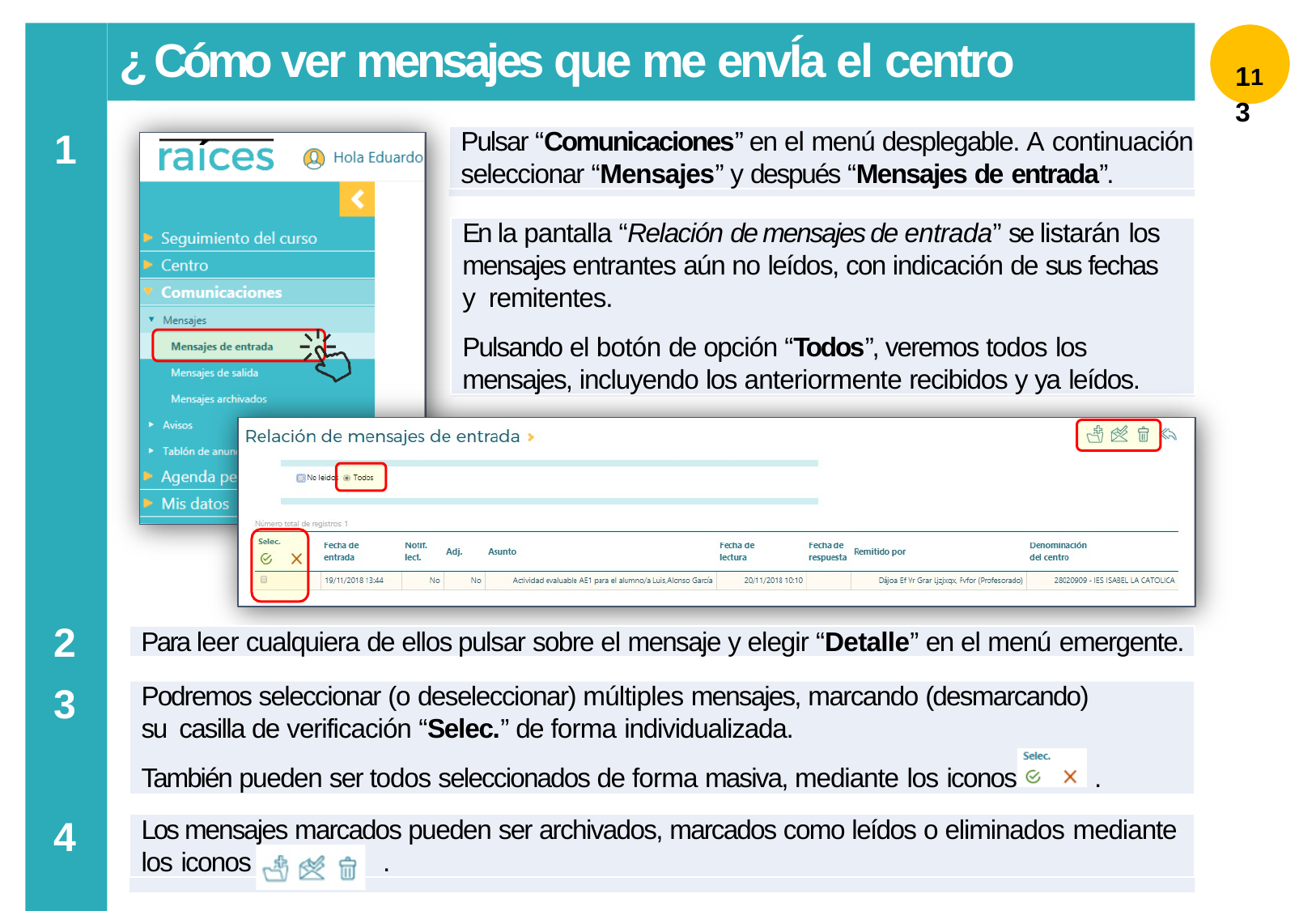

# ¿ Cómo ver mensajes que me envÍa el centro ?
113

1

Pulsar “Comunicaciones” en el menú desplegable. A continuación
seleccionar “Mensajes” y después “Mensajes de entrada”.

En la pantalla “Relación de mensajes de entrada” se listarán los
mensajes entrantes aún no leídos, con indicación de sus fechas y  remitentes.
Pulsando el botón de opción “Todos”, veremos todos los
mensajes, incluyendo los anteriormente recibidos y ya leídos.

2
3
Para leer cualquiera de ellos pulsar sobre el mensaje y elegir “Detalle” en el menú emergente.
Podremos seleccionar (o deseleccionar) múltiples mensajes, marcando (desmarcando) su  casilla de verificación “Selec.” de forma individualizada.
También pueden ser todos seleccionados de forma masiva, mediante los iconos	.

4

Los mensajes marcados pueden ser archivados, marcados como leídos o eliminados mediante
los iconos	.